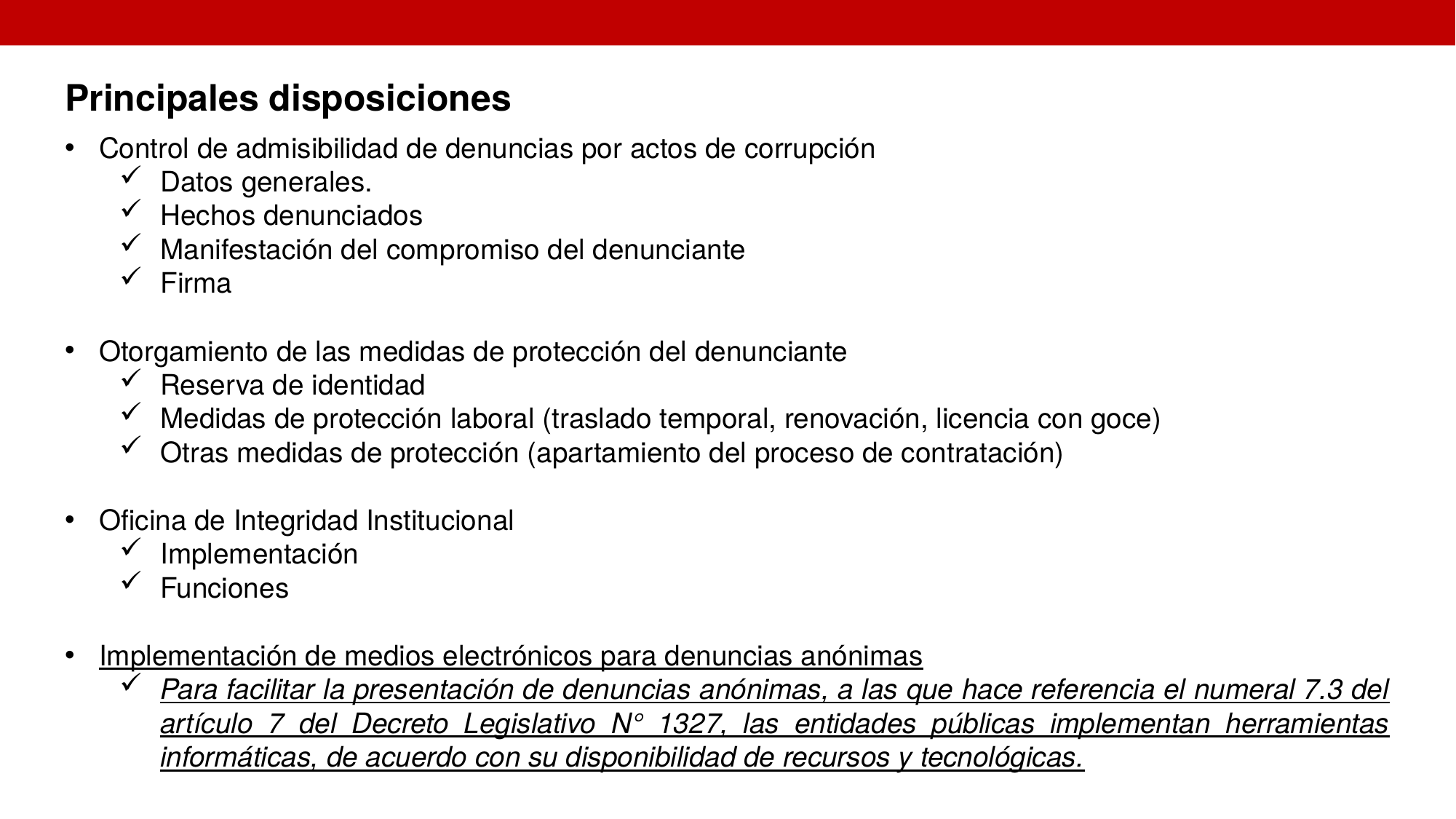

Principales disposiciones
Control de admisibilidad de denuncias por actos de corrupción
Datos generales.
Hechos denunciados
Manifestación del compromiso del denunciante
Firma

Otorgamiento de las medidas de protección del denunciante
Reserva de identidad
Medidas de protección laboral (traslado temporal, renovación, licencia con goce)
Otras medidas de protección (apartamiento del proceso de contratación)

Oficina de Integridad Institucional
Implementación
Funciones

Implementación de medios electrónicos para denuncias anónimas
Para facilitar la presentación de denuncias anónimas, a las que hace referencia el numeral 7.3 del artículo 7 del Decreto Legislativo N° 1327, las entidades públicas implementan herramientas informáticas, de acuerdo con su disponibilidad de recursos y tecnológicas.